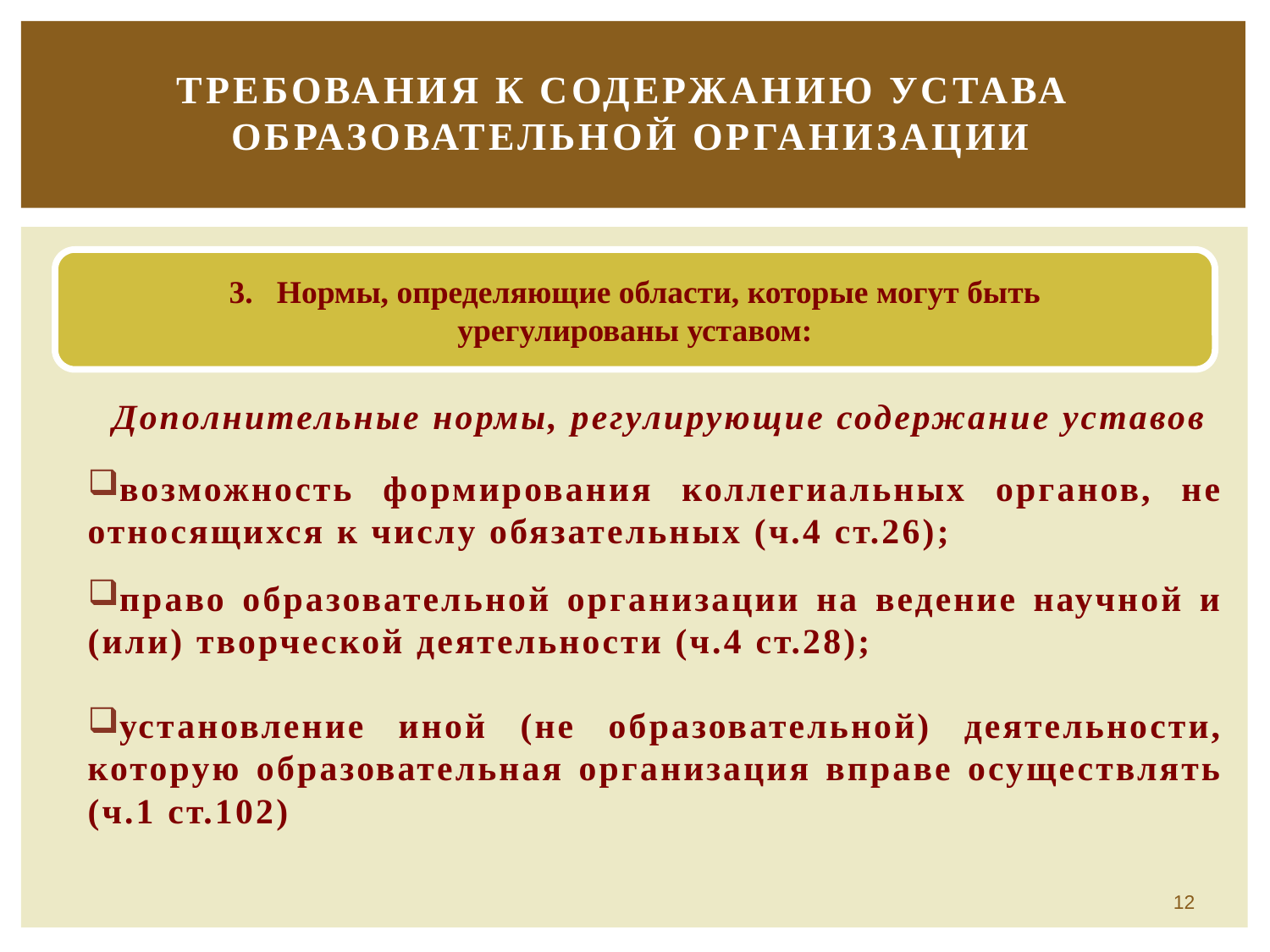

# Требования к содержанию устава  образовательной организации
Нормы, определяющие области, которые могут быть
урегулированы уставом:
Дополнительные нормы, регулирующие содержание уставов

возможность формирования коллегиальных органов, не относящихся к числу обязательных (ч.4 ст.26);

право образовательной организации на ведение научной и (или) творческой деятельности (ч.4 ст.28);

установление иной (не образовательной) деятельности, которую образовательная организация вправе осуществлять (ч.1 ст.102)
12